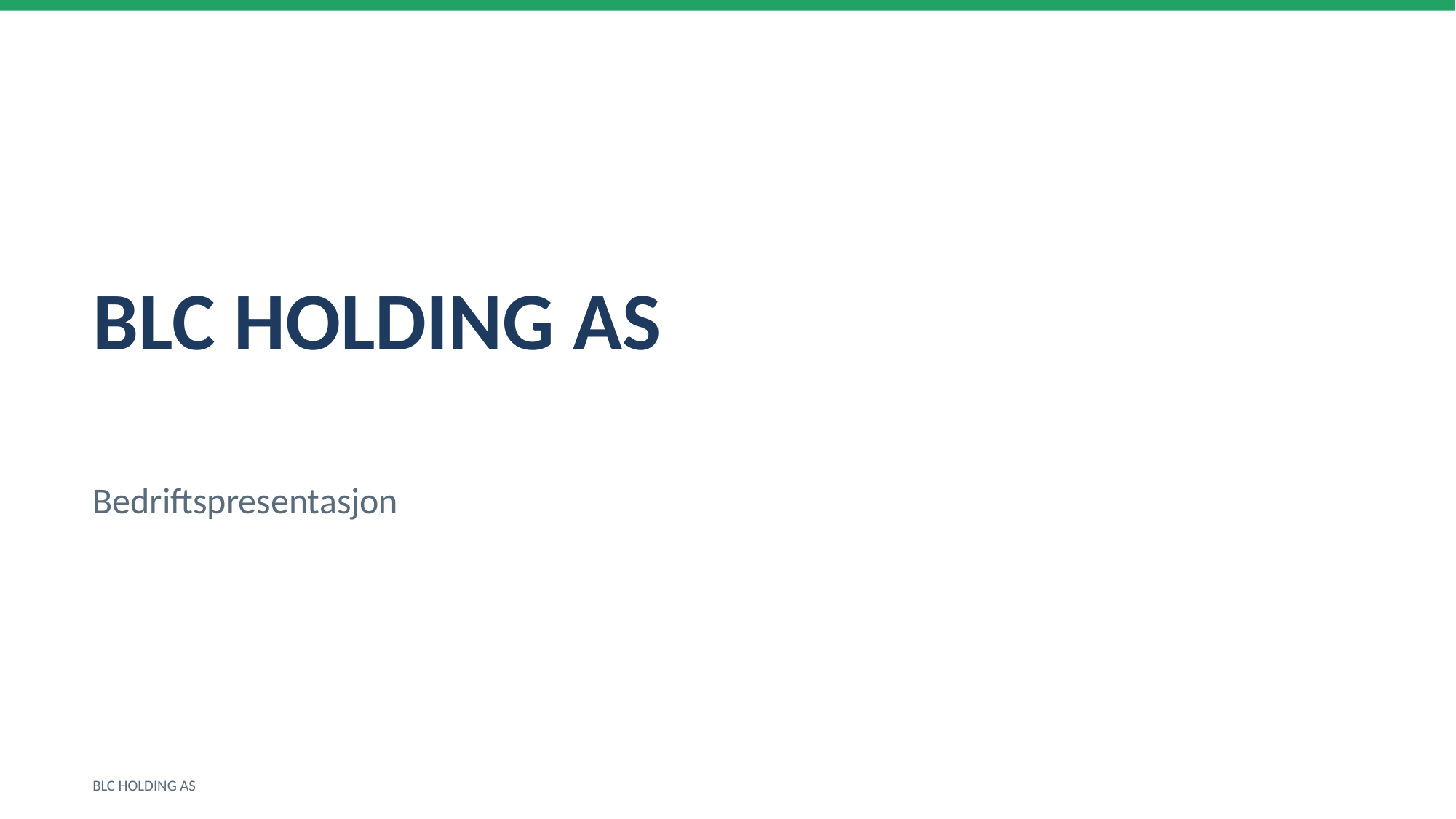

BLC HOLDING AS
Bedriftspresentasjon
BLC HOLDING AS